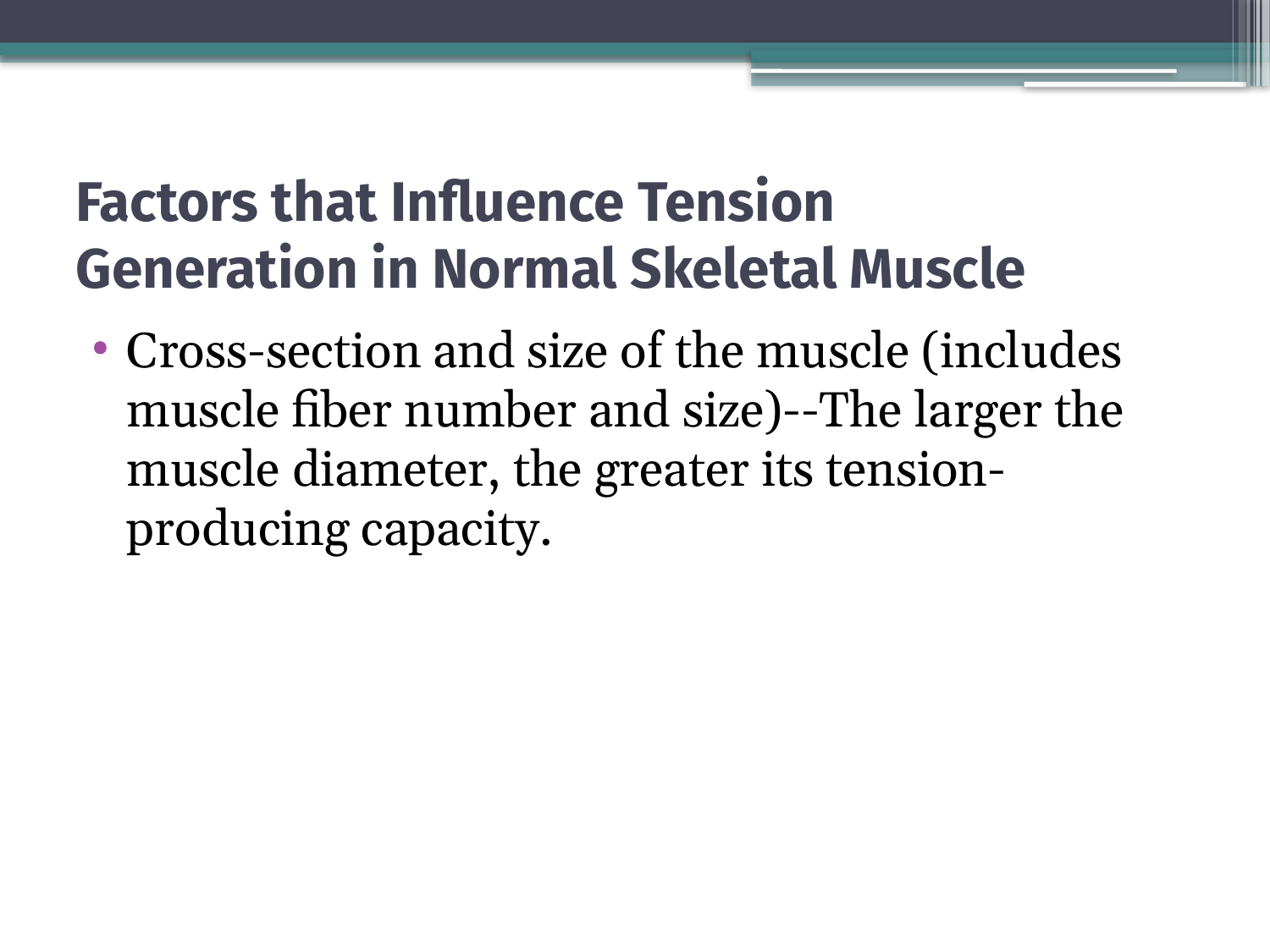

# Factors that Influence Tension Generation in Normal Skeletal Muscle
Cross-section and size of the muscle (includes muscle fiber number and size)--The larger the muscle diameter, the greater its tension-producing capacity.